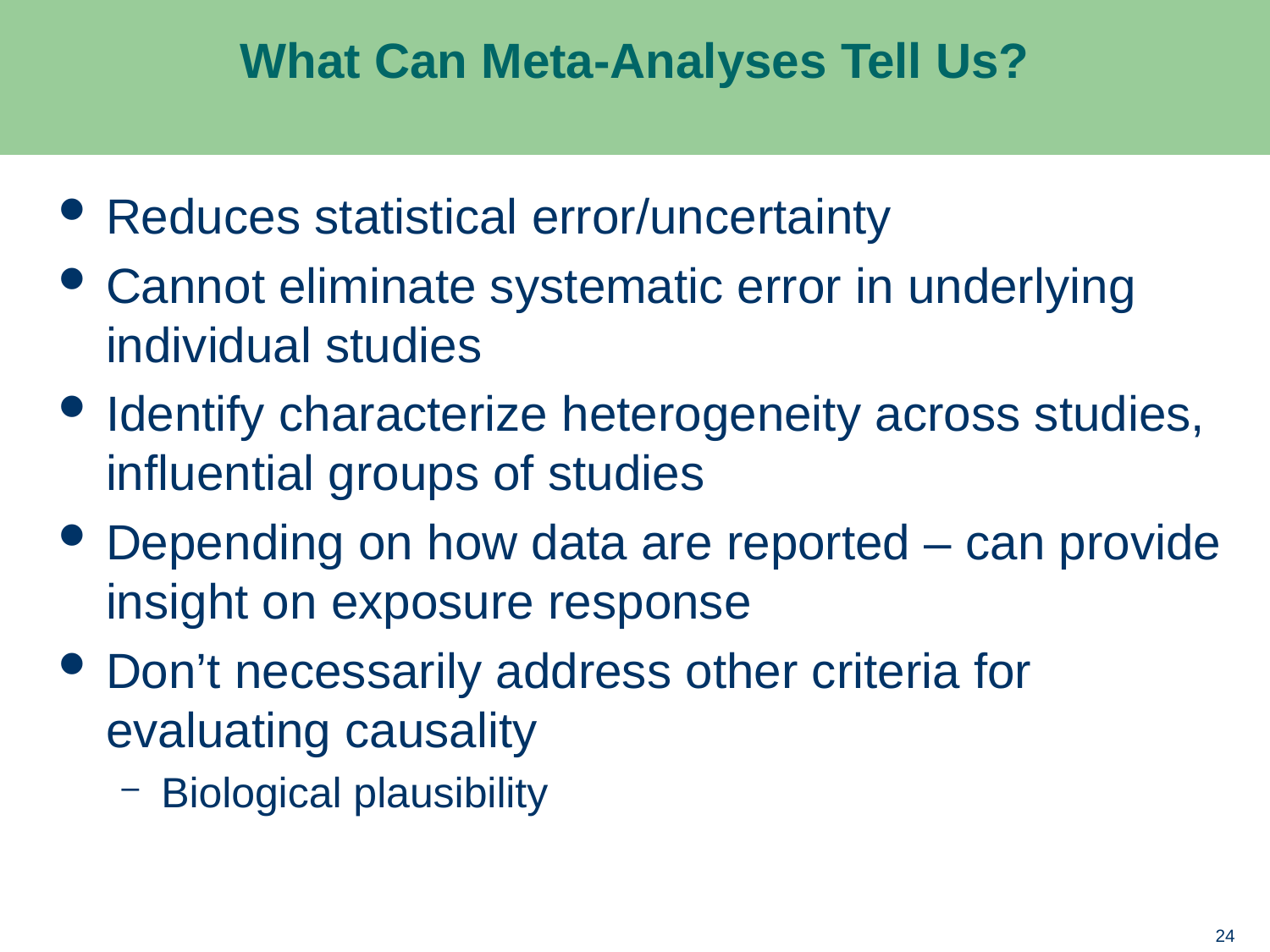

# What Can Meta-Analyses Tell Us?
Reduces statistical error/uncertainty
Cannot eliminate systematic error in underlying individual studies
Identify characterize heterogeneity across studies, influential groups of studies
Depending on how data are reported – can provide insight on exposure response
Don’t necessarily address other criteria for evaluating causality
Biological plausibility